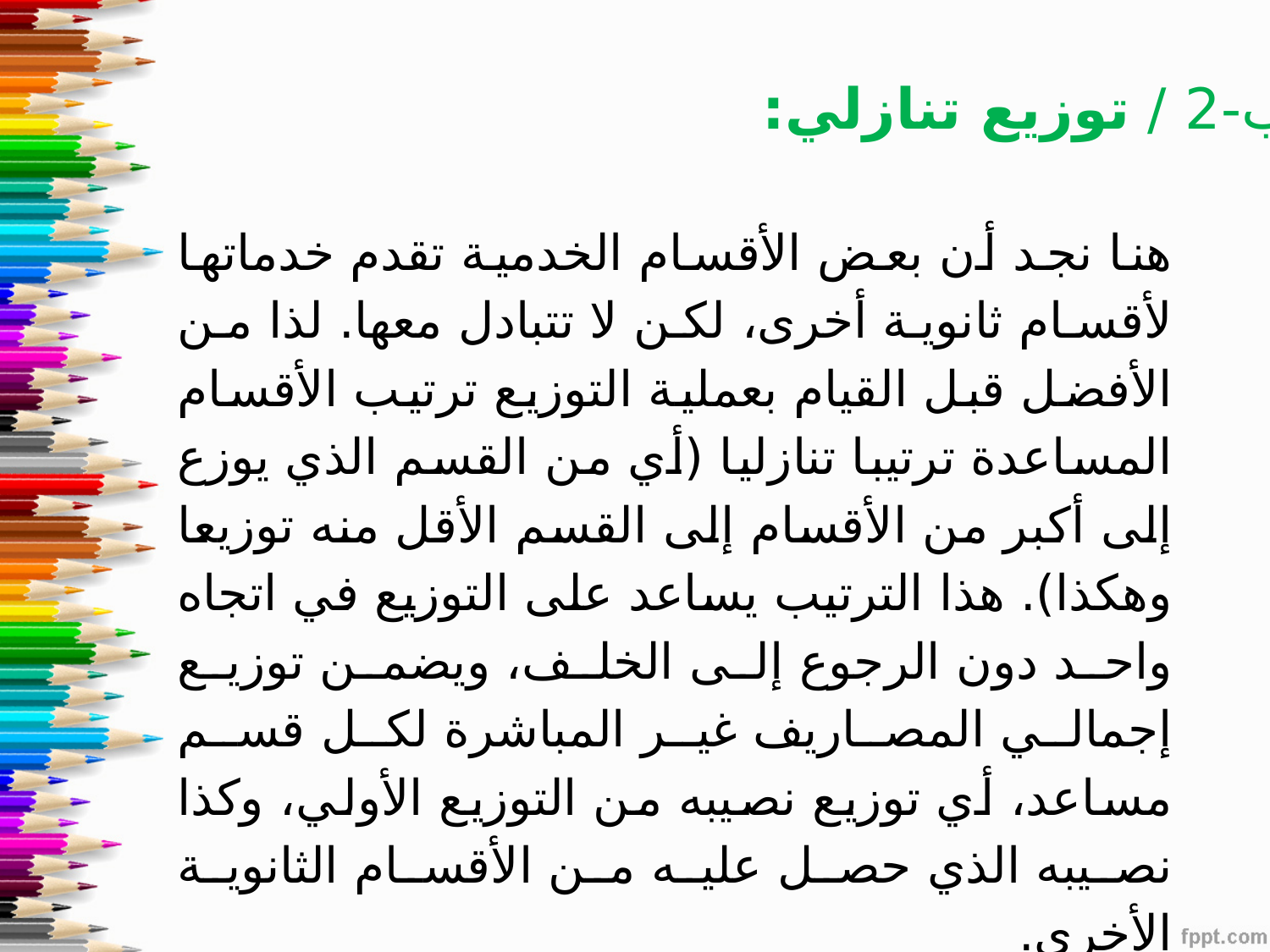

ب-2 / توزيع تنازلي:
هنا نجد أن بعض الأقسام الخدمية تقدم خدماتها لأقسام ثانوية أخرى، لكن لا تتبادل معها. لذا من الأفضل قبل القيام بعملية التوزيع ترتيب الأقسام المساعدة ترتيبا تنازليا (أي من القسم الذي يوزع إلى أكبر من الأقسام إلى القسم الأقل منه توزيعا وهكذا). هذا الترتيب يساعد على التوزيع في اتجاه واحد دون الرجوع إلى الخلف، ويضمن توزيع إجمالي المصاريف غير المباشرة لكل قسم مساعد، أي توزيع نصيبه من التوزيع الأولي، وكذا نصيبه الذي حصل عليه من الأقسام الثانوية الأخرى.